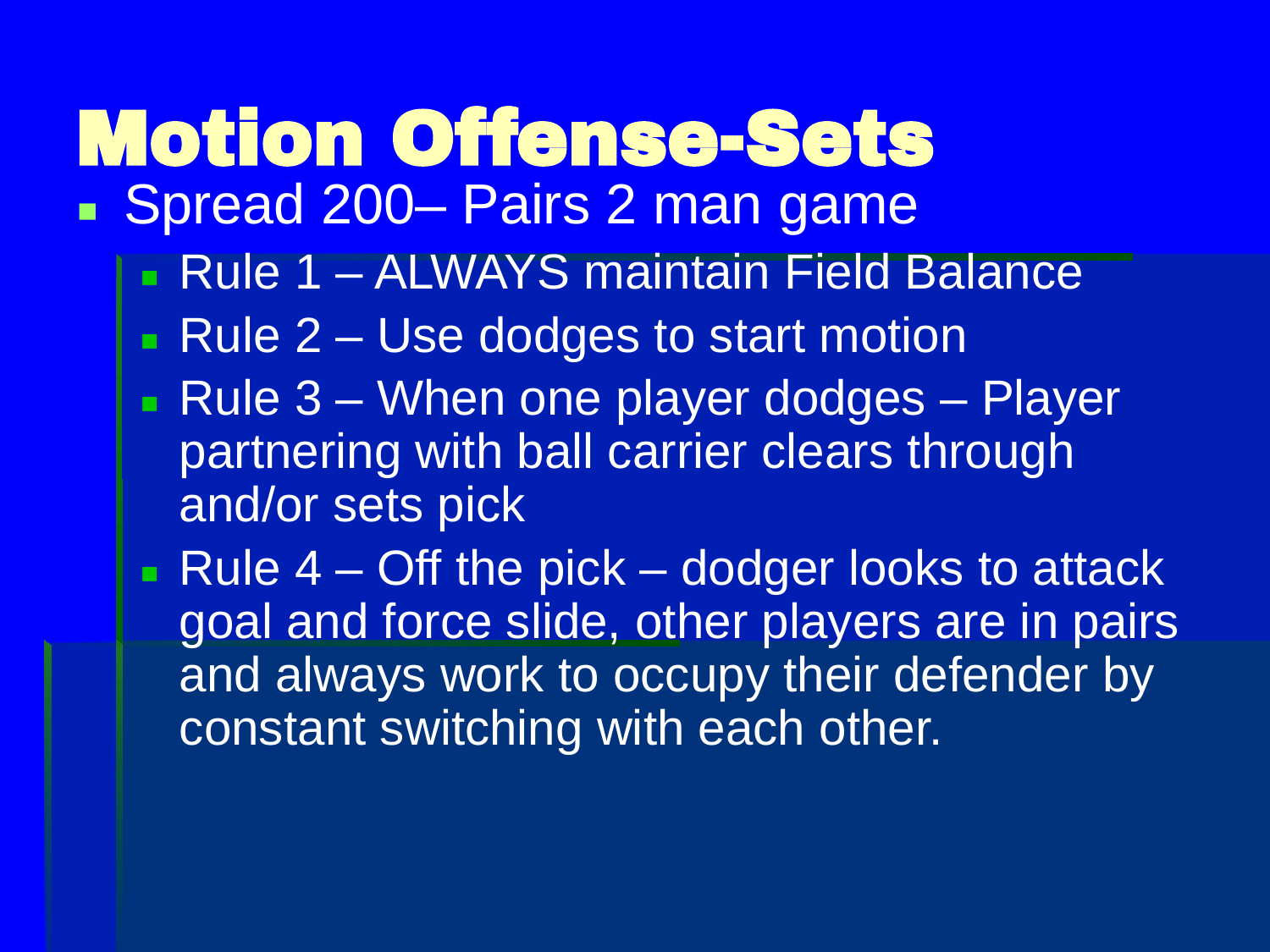

# Motion Offense-Sets
Spread 200– Pairs 2 man game
Rule 1 – ALWAYS maintain Field Balance
Rule 2 – Use dodges to start motion
Rule 3 – When one player dodges – Player partnering with ball carrier clears through and/or sets pick
Rule 4 – Off the pick – dodger looks to attack goal and force slide, other players are in pairs and always work to occupy their defender by constant switching with each other.